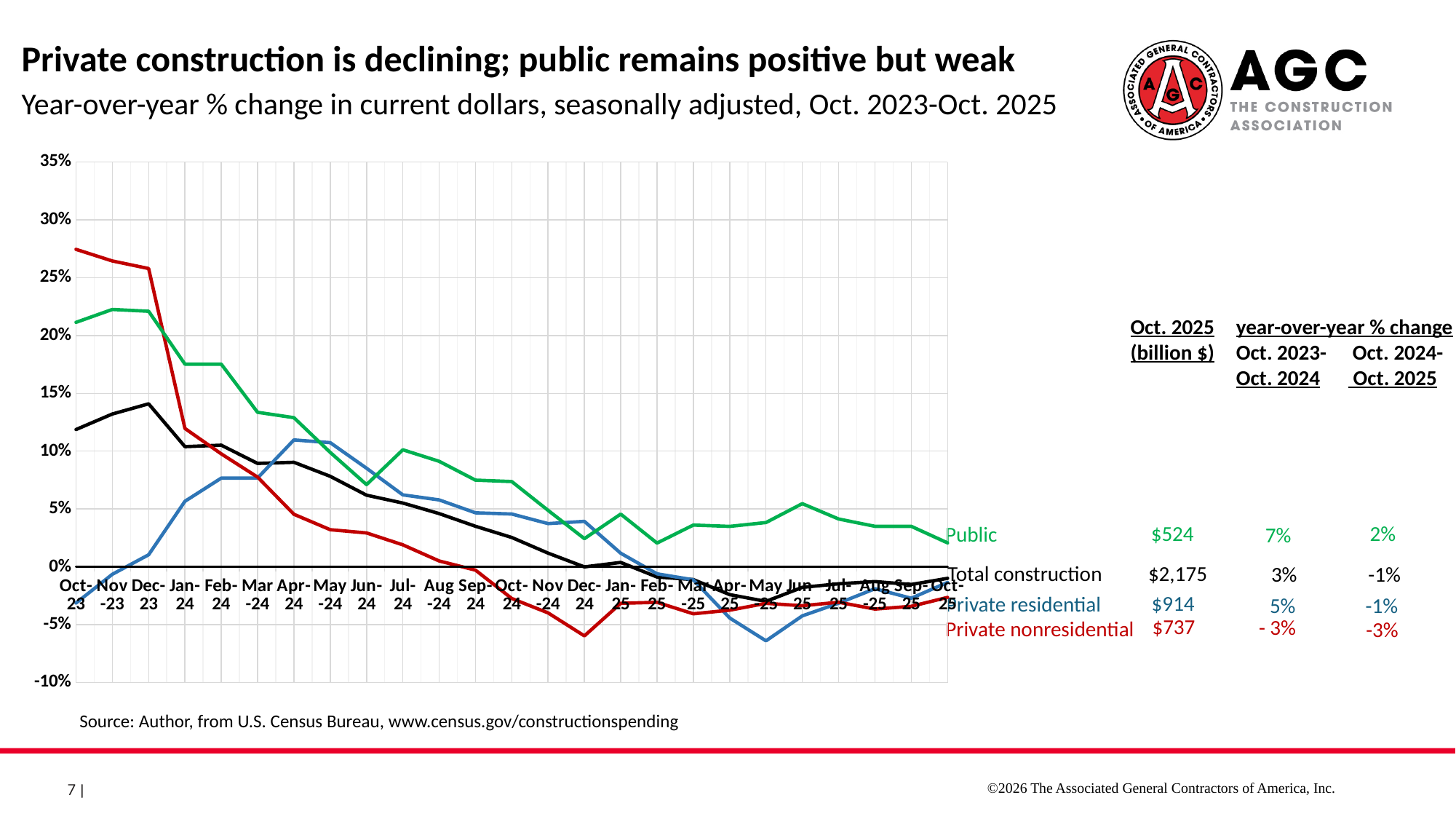

Private construction is declining; public remains positive but weak
Year-over-year % change in current dollars, seasonally adjusted, Oct. 2023-Oct. 2025

### Chart

| Category | Construction | Private
_x000d_Residential | Private
_x000d_Nonresidential | Total
_x000d_Public Construction3 | Line |
|---|---|---|---|---|---|
| Oct-23 | 0.11870143580088933 | -0.03134297188579376 | 0.2745288670221646 | 0.21141620657414986 | 0.0 |
| Nov-23 | 0.13216430662085704 | -0.006455195545926224 | 0.26447165082593344 | 0.22254179173836047 | 0.0 |
| Dec-23 | 0.14097348783258143 | 0.010435882152684862 | 0.2579529231463847 | 0.22099522903367463 | 0.0 |
| Jan-24 | 0.1039054894834527 | 0.05665970072632528 | 0.11963926611702919 | 0.17527817213303726 | 0.0 |
| Feb-24 | 0.10518562287777179 | 0.07667872688376627 | 0.09766555367697244 | 0.1752880864128641 | 0.0 |
| Mar-24 | 0.08939186065324552 | 0.07678021660033302 | 0.0775934093691103 | 0.13362533225470935 | 0.0 |
| Apr-24 | 0.09036919462685948 | 0.10969838753472687 | 0.045419063825189745 | 0.12898084103011864 | 0.0 |
| May-24 | 0.0782731859033796 | 0.10735291382661175 | 0.03209533764069203 | 0.09892091517040225 | 0.0 |
| Jun-24 | 0.06192775585923452 | 0.08522832721425237 | 0.029300232074424327 | 0.07108116989812685 | 0.0 |
| Jul-24 | 0.0551224893600598 | 0.06220995903702998 | 0.01899765176610365 | 0.10117734277090357 | 0.0 |
| Aug-24 | 0.04603047891714419 | 0.05786479660086973 | 0.005071553776521989 | 0.0912349553506646 | 0.0 |
| Sep-24 | 0.03506508184677981 | 0.04669512746986619 | -0.0028468590654790625 | 0.07494596622171595 | 0.0 |
| Oct-24 | 0.025379246617057174 | 0.045648333662556086 | -0.02736983500791058 | 0.07373469481663063 | 0.0 |
| Nov-24 | 0.011826229951446523 | 0.037382380405114206 | -0.03982051512614727 | 0.04882884733922334 | 0.0 |
| Dec-24 | -7.07461792469299e-05 | 0.039285282542411586 | -0.05970781149291645 | 0.02437121295246455 | 0.0 |
| Jan-25 | 0.003789201931151265 | 0.011743226320267187 | -0.03156118121698409 | 0.04559448761178713 | 0.0 |
| Feb-25 | -0.00878186372341867 | -0.00606576881186603 | -0.030711655903547314 | 0.020542991179120822 | 0.0 |
| Mar-25 | -0.011042534633215978 | -0.01122633966037927 | -0.04061062764103667 | 0.03610466029037868 | 0.0 |
| Apr-25 | -0.024044479613359475 | -0.04421386006584156 | -0.037496883441352505 | 0.034947303124351736 | 0.0 |
| May-25 | -0.02989414765161261 | -0.06400754091924897 | -0.031576903125236234 | 0.038309149589357404 | 0.0 |
| Jun-25 | -0.017775335182553687 | -0.04240201988228683 | -0.03363309118789879 | 0.054606817414782315 | 0.0 |
| Jul-25 | -0.014660483308841638 | -0.031482116146555675 | -0.030601014326048313 | 0.04134206940771019 | 0.0 |
| Aug-25 | -0.012733741376542745 | -0.018934770471231346 | -0.03652433762788985 | 0.03503541848191762 | 0.0 |
| Sep-25 | -0.015283401730711485 | -0.02717386030755497 | -0.03413952162296126 | 0.03502344781773177 | 0.0 |
| Oct-25 | -0.009957143819443307 | -0.013467679081486151 | -0.026419643222589124 | 0.02066779777894222 | 0.0 |
Oct. 2025
(billion $)
year-over-year % change
Oct. 2023-   Oct. 2024-Oct. 2024       Oct. 2025
$524
2%
Public
  7%
Total construction
$2,175
  3%
    -1%
$914
Private residential
 -1%
  5%
$737
 - 3%
Private nonresidential
-3%
Source: Author, from U.S. Census Bureau, www.census.gov/constructionspending
©2026 The Associated General Contractors of America, Inc.